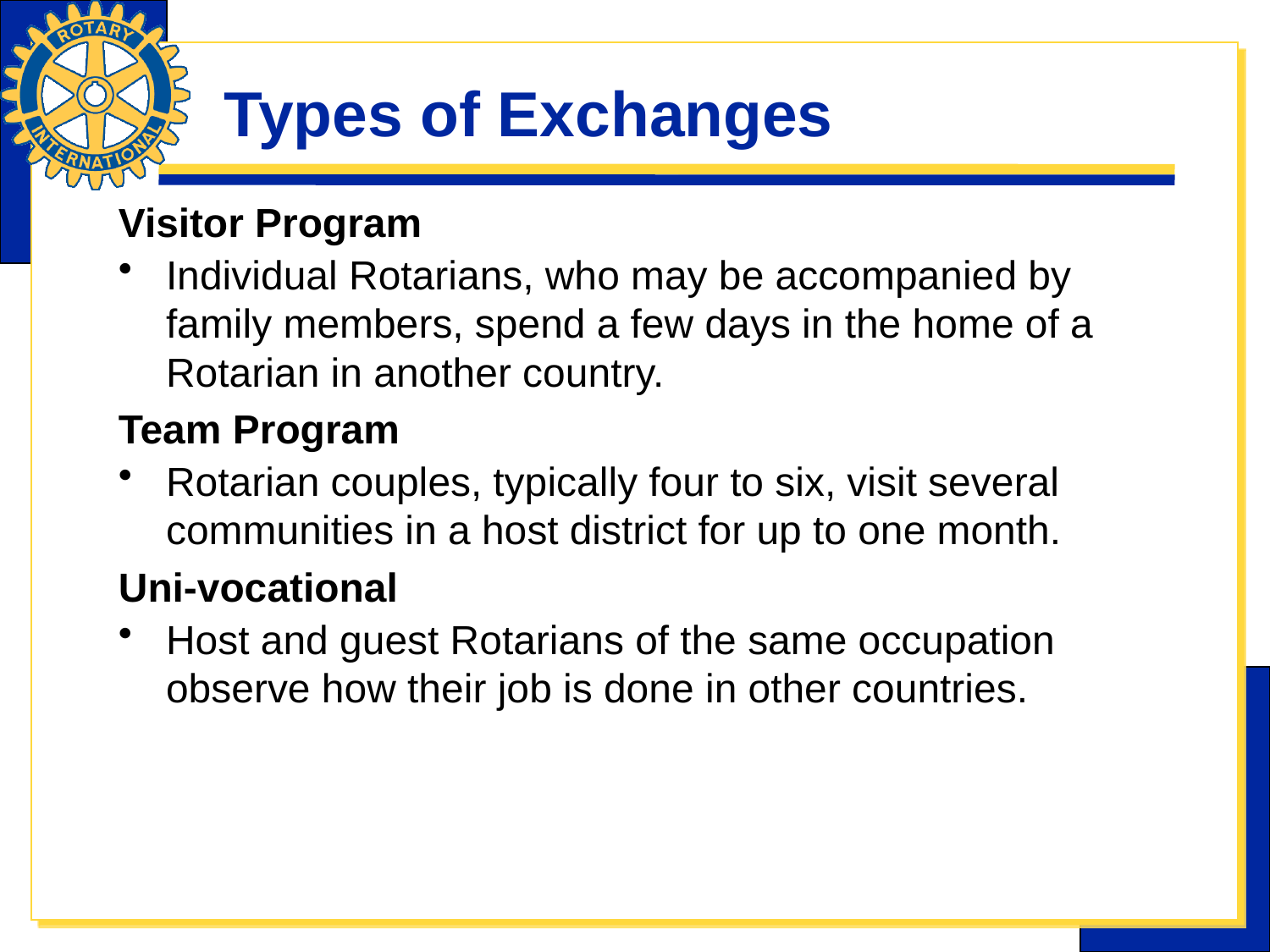

# Types of Exchanges
Visitor Program
Individual Rotarians, who may be accompanied by family members, spend a few days in the home of a Rotarian in another country.
Team Program
Rotarian couples, typically four to six, visit several communities in a host district for up to one month.
Uni-vocational
Host and guest Rotarians of the same occupation observe how their job is done in other countries.